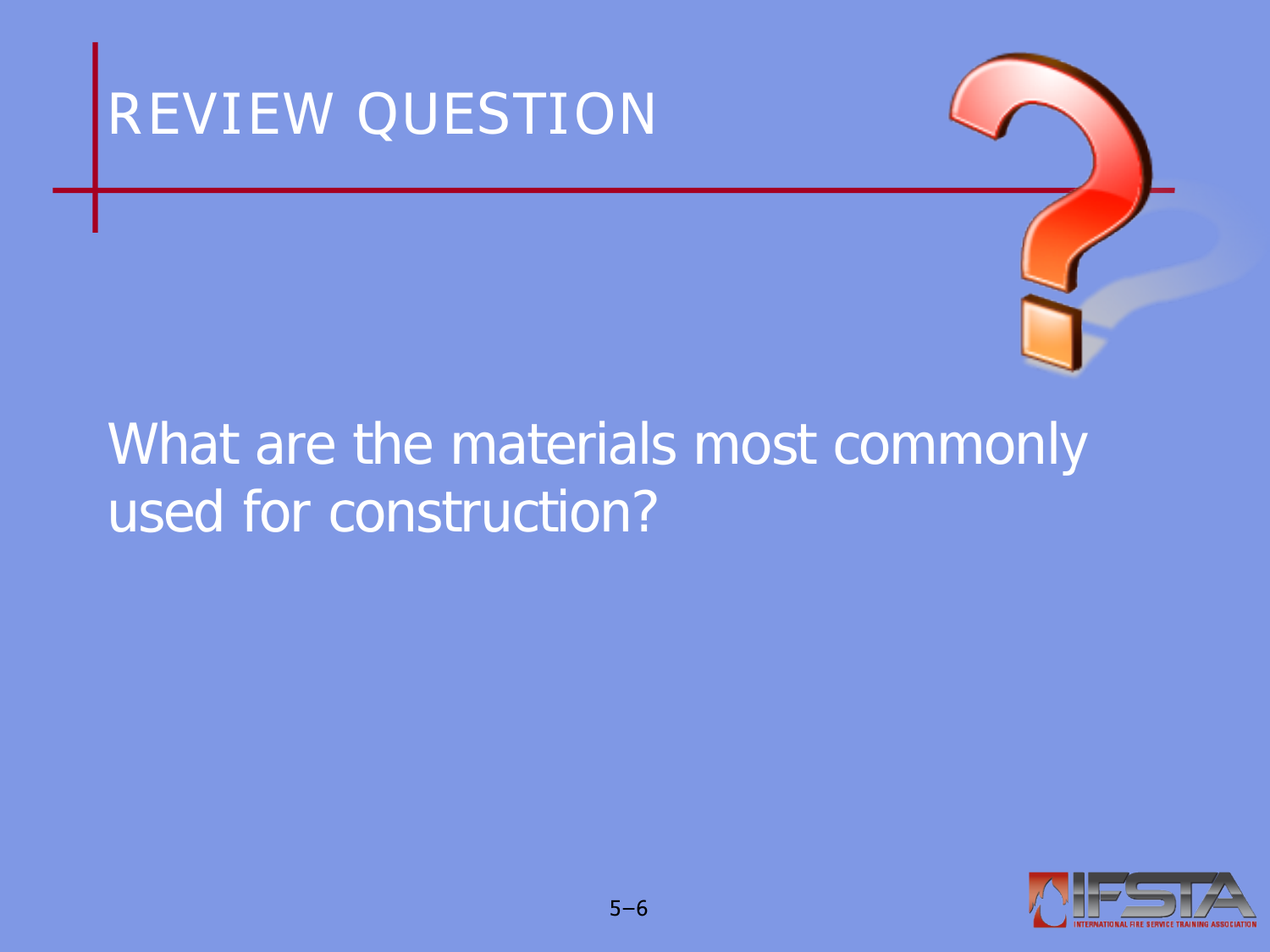

# REVIEW QUESTION

What are the materials most commonly used for construction?
5–6